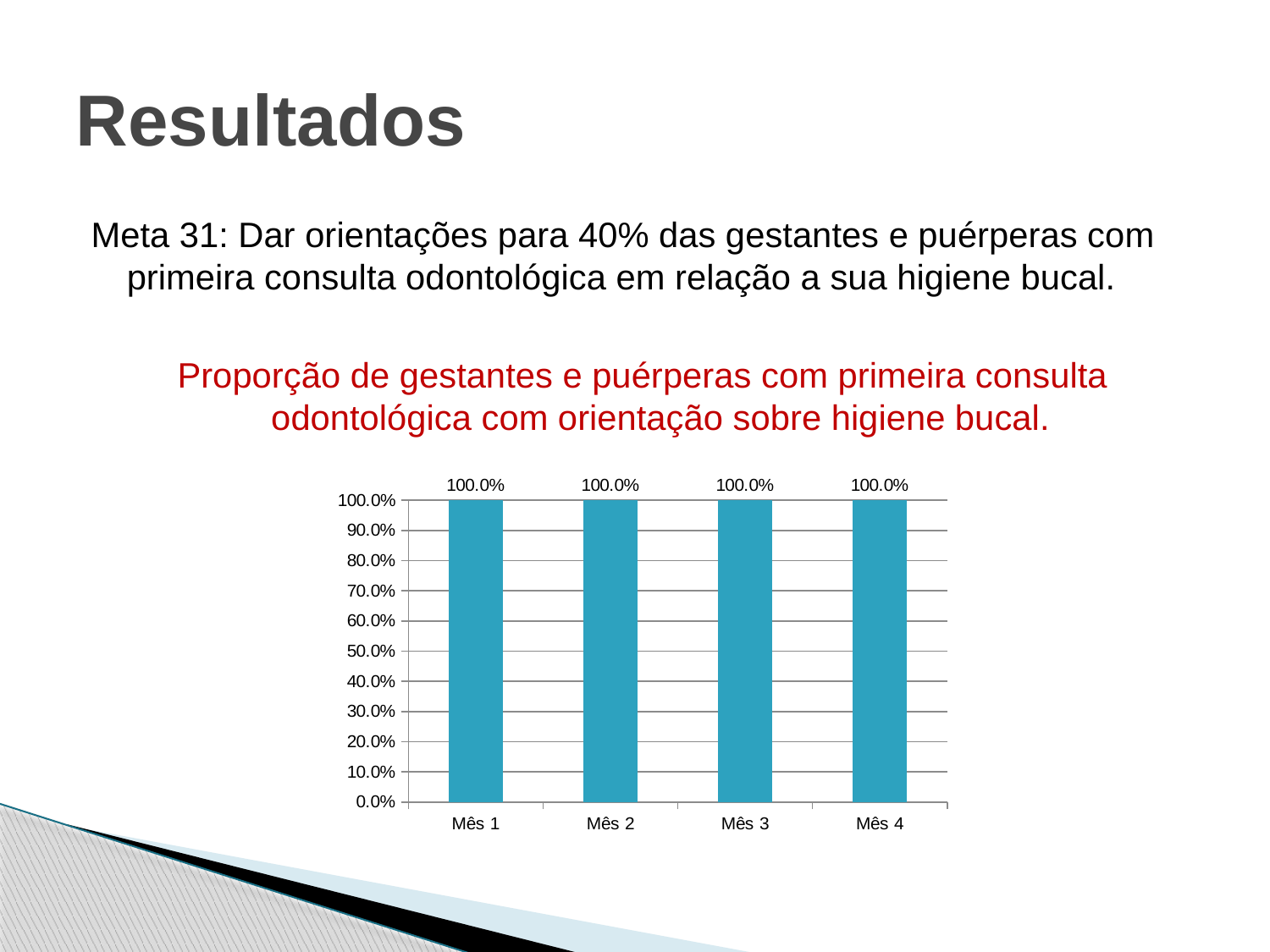

# Resultados
Meta 31: Dar orientações para 40% das gestantes e puérperas com primeira consulta odontológica em relação a sua higiene bucal.

Proporção de gestantes e puérperas com primeira consulta odontológica com orientação sobre higiene bucal.

### Chart

| Category |  |
|---|---|
| Mês 1 | 1.0 |
| Mês 2 | 1.0 |
| Mês 3 | 1.0 |
| Mês 4 | 1.0 |